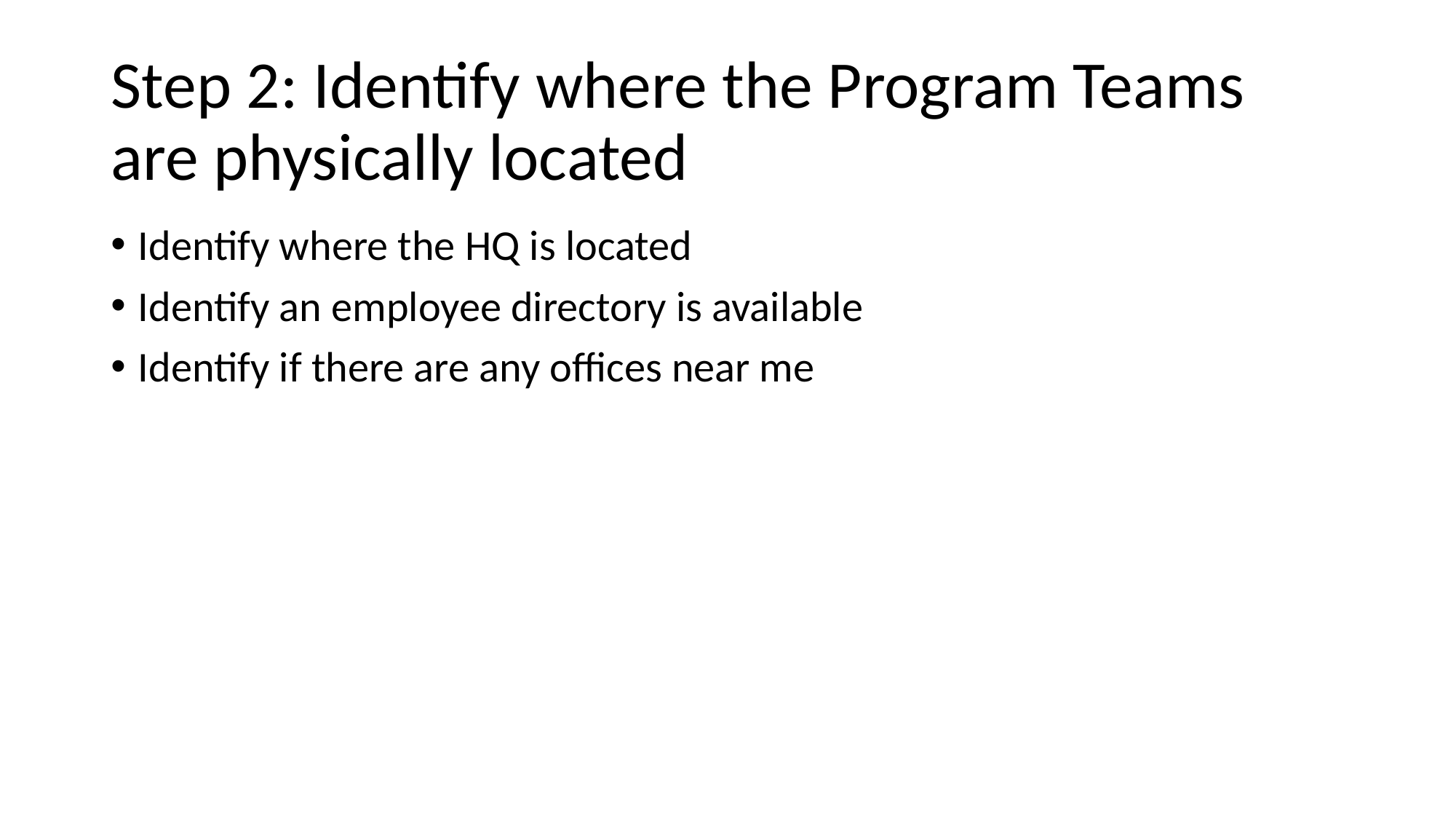

# Step 2: Identify where the Program Teams are physically located
Identify where the HQ is located
Identify an employee directory is available
Identify if there are any offices near me